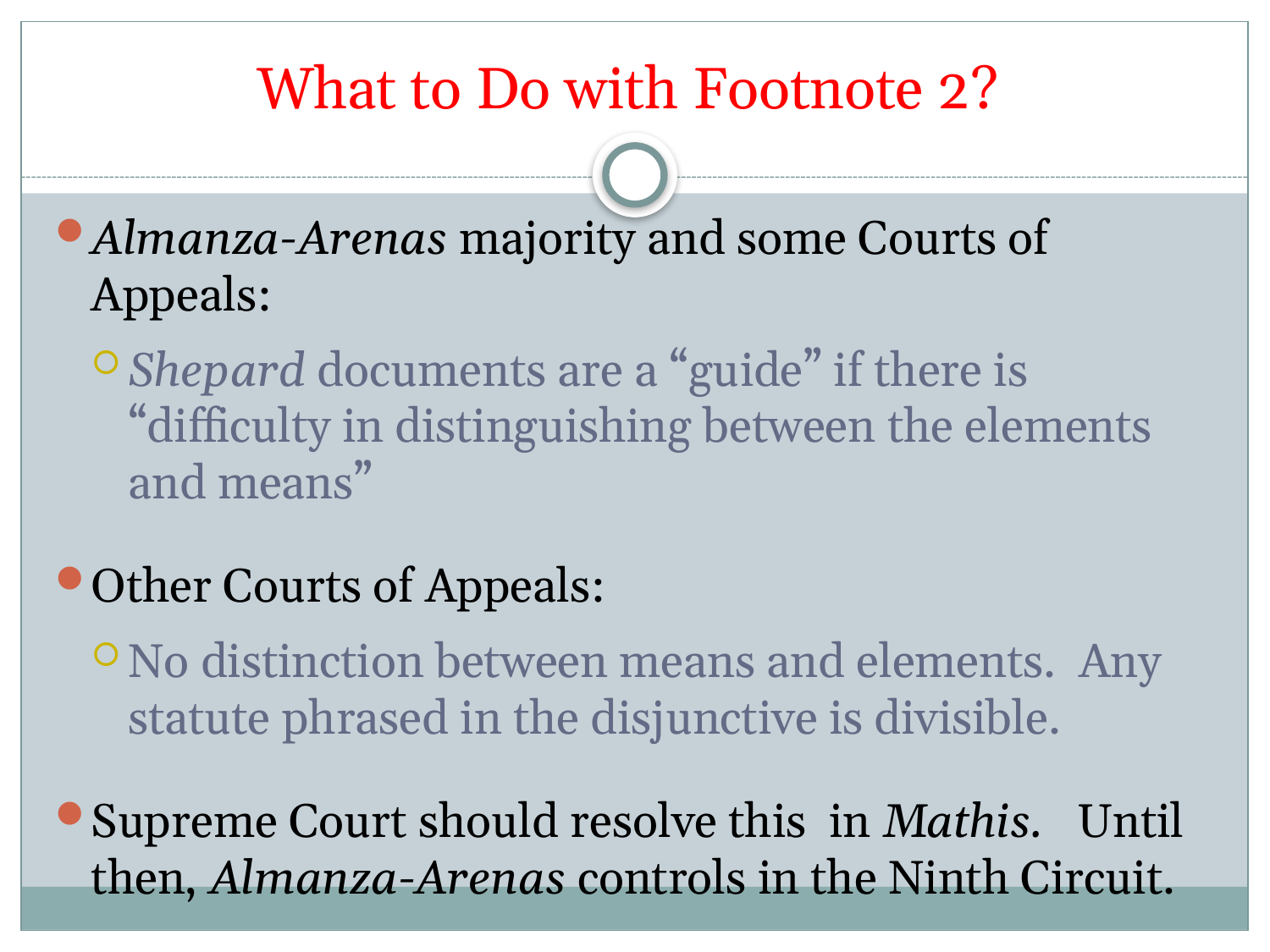

# What to Do with Footnote 2?
Almanza-Arenas majority and some Courts of Appeals:
Shepard documents are a “guide” if there is “difficulty in distinguishing between the elements and means”
Other Courts of Appeals:
No distinction between means and elements.  Any statute phrased in the disjunctive is divisible.
Supreme Court should resolve this  in Mathis.   Until then, Almanza-Arenas controls in the Ninth Circuit.